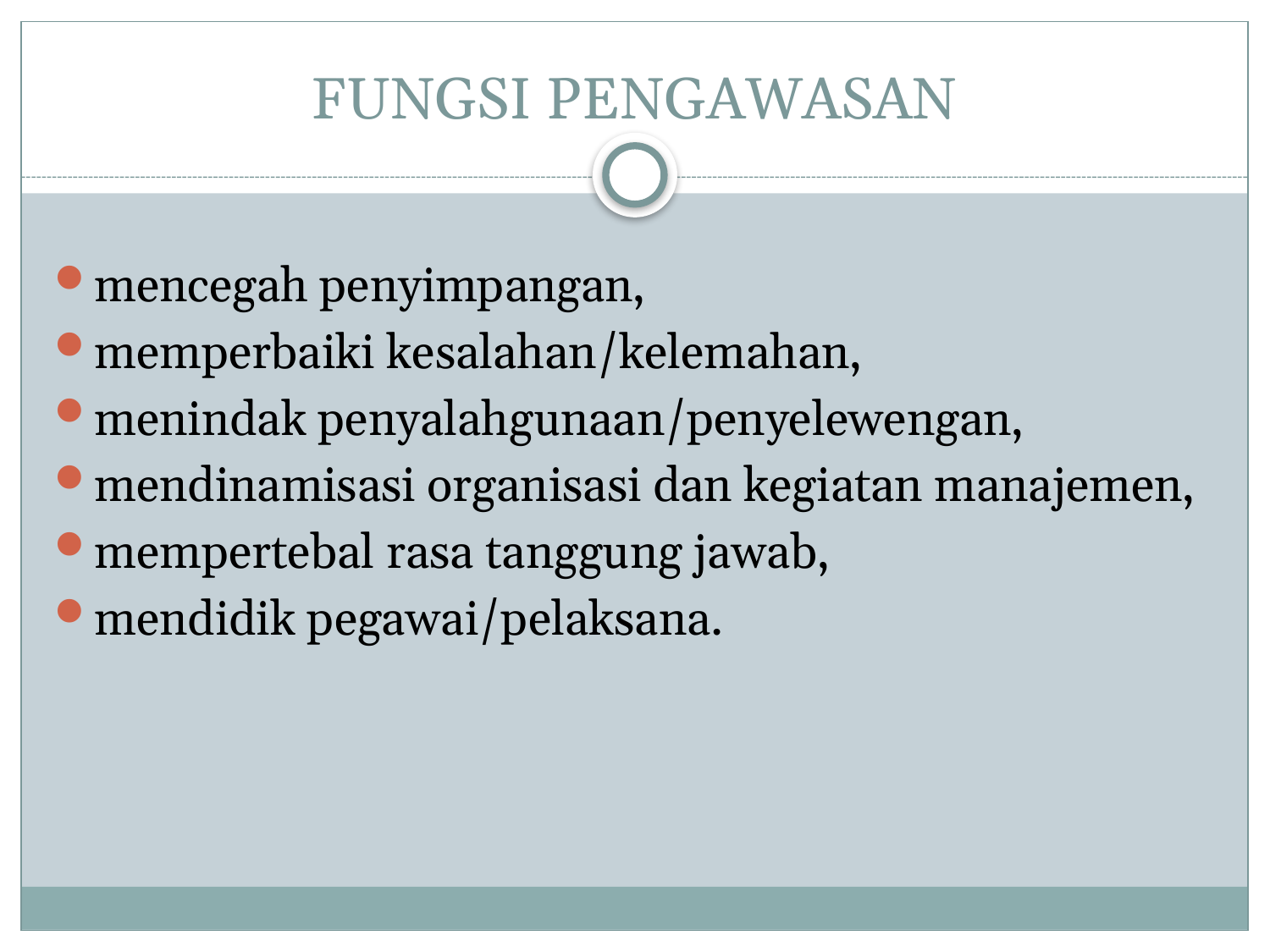

# FUNGSI PENGAWASAN
mencegah penyimpangan,
memperbaiki kesalahan/kelemahan,
menindak penyalahgunaan/penyelewengan,
mendinamisasi organisasi dan kegiatan manajemen,
mempertebal rasa tanggung jawab,
mendidik pegawai/pelaksana.